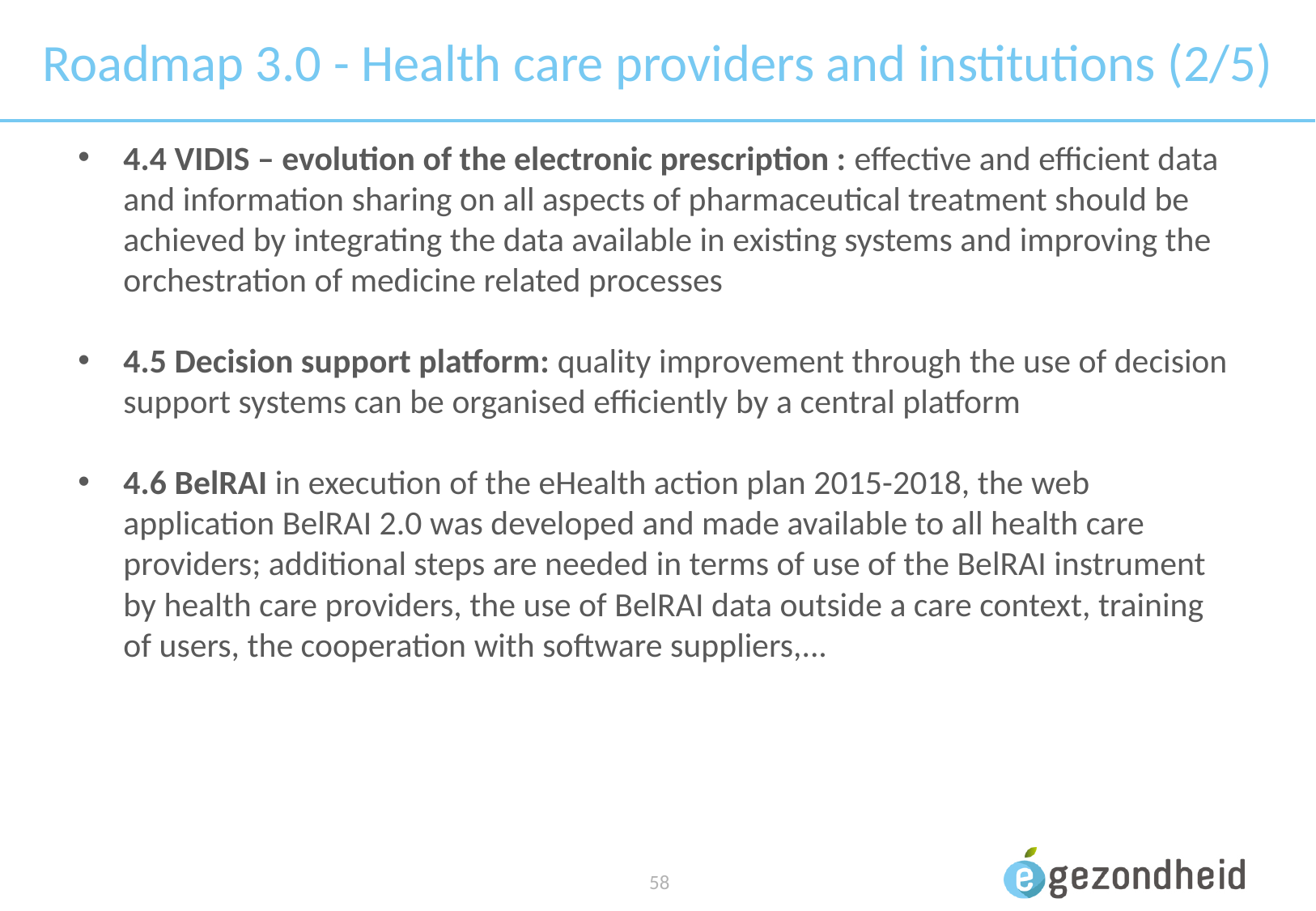

# Roadmap 3.0 - Health care providers and institutions (2/5)
4.4 VIDIS – evolution of the electronic prescription : effective and efficient data and information sharing on all aspects of pharmaceutical treatment should be achieved by integrating the data available in existing systems and improving the orchestration of medicine related processes

4.5 Decision support platform: quality improvement through the use of decision support systems can be organised efficiently by a central platform

4.6 BelRAI in execution of the eHealth action plan 2015-2018, the web application BelRAI 2.0 was developed and made available to all health care providers; additional steps are needed in terms of use of the BelRAI instrument by health care providers, the use of BelRAI data outside a care context, training of users, the cooperation with software suppliers,...

 58